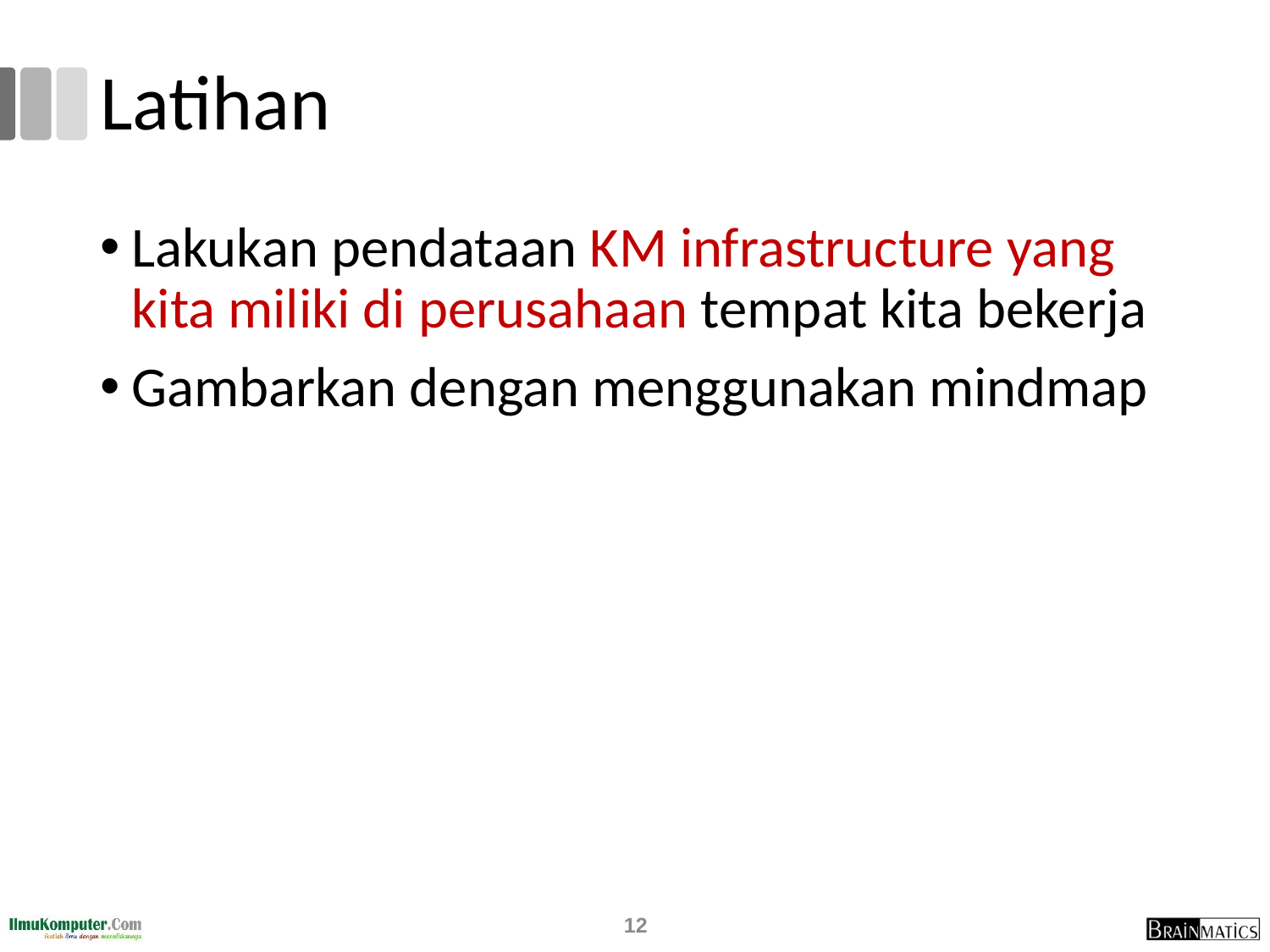

# Latihan
Lakukan pendataan KM infrastructure yang kita miliki di perusahaan tempat kita bekerja
Gambarkan dengan menggunakan mindmap
12